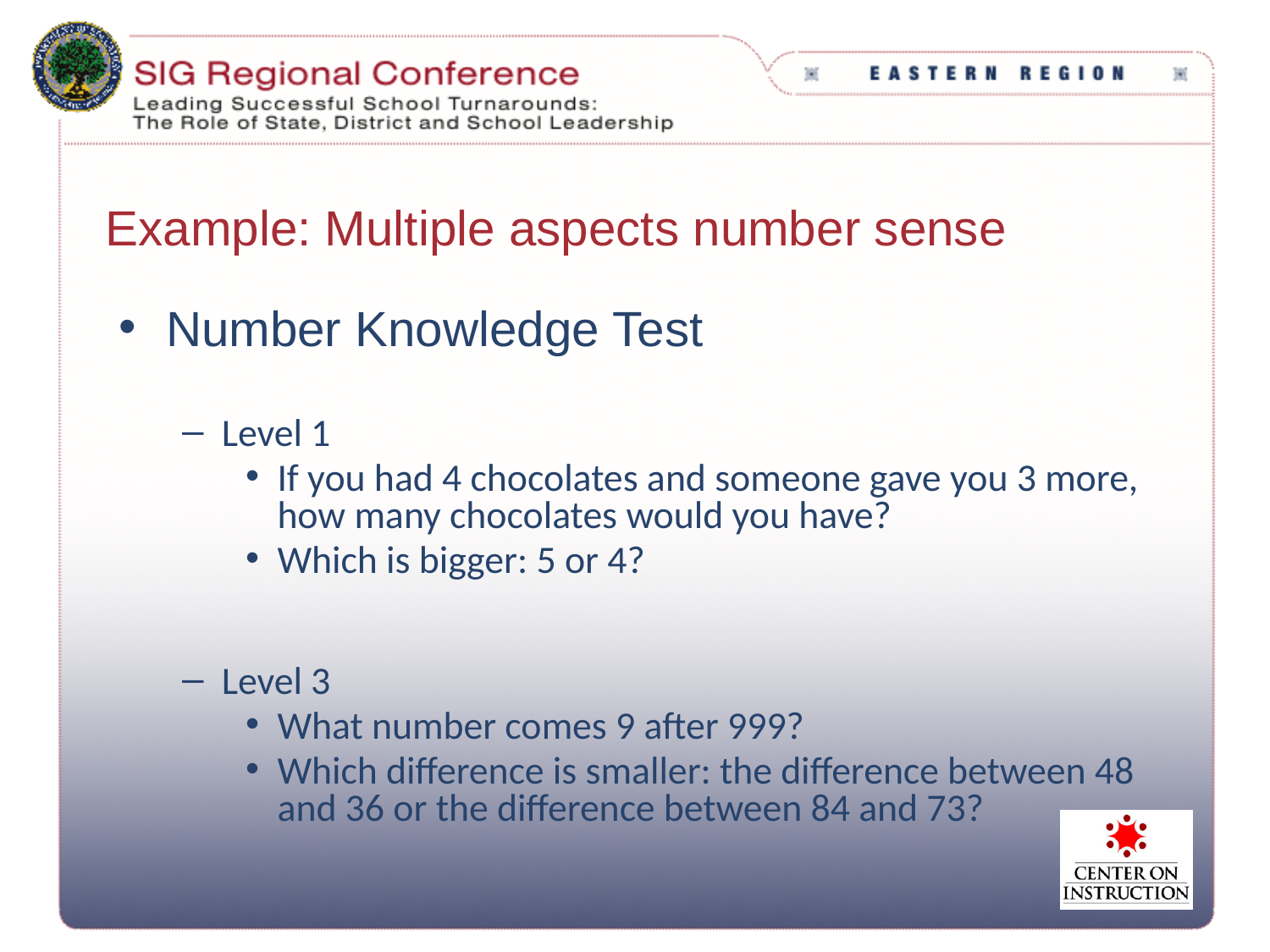

# Example: Multiple aspects number sense
Number Knowledge Test

Level 1
If you had 4 chocolates and someone gave you 3 more, how many chocolates would you have?
Which is bigger: 5 or 4?

Level 3
What number comes 9 after 999?
Which difference is smaller: the difference between 48 and 36 or the difference between 84 and 73?